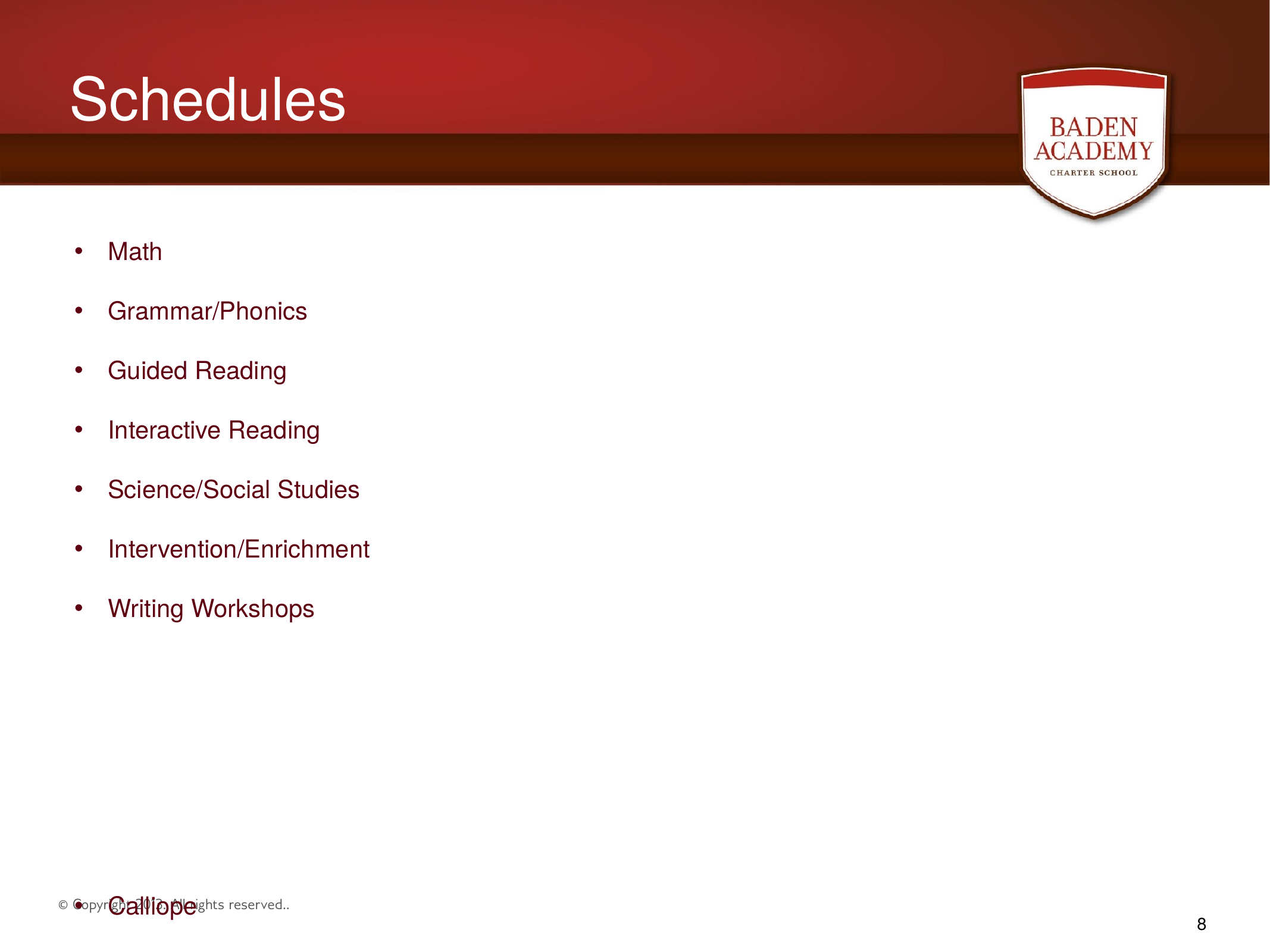

# Schedules
Math
Grammar/Phonics
Guided Reading
Interactive Reading
Science/Social Studies
Intervention/Enrichment
Writing Workshops

Calliope
Violin
Music
Drama
World Languages
Gym
Media Lab

8